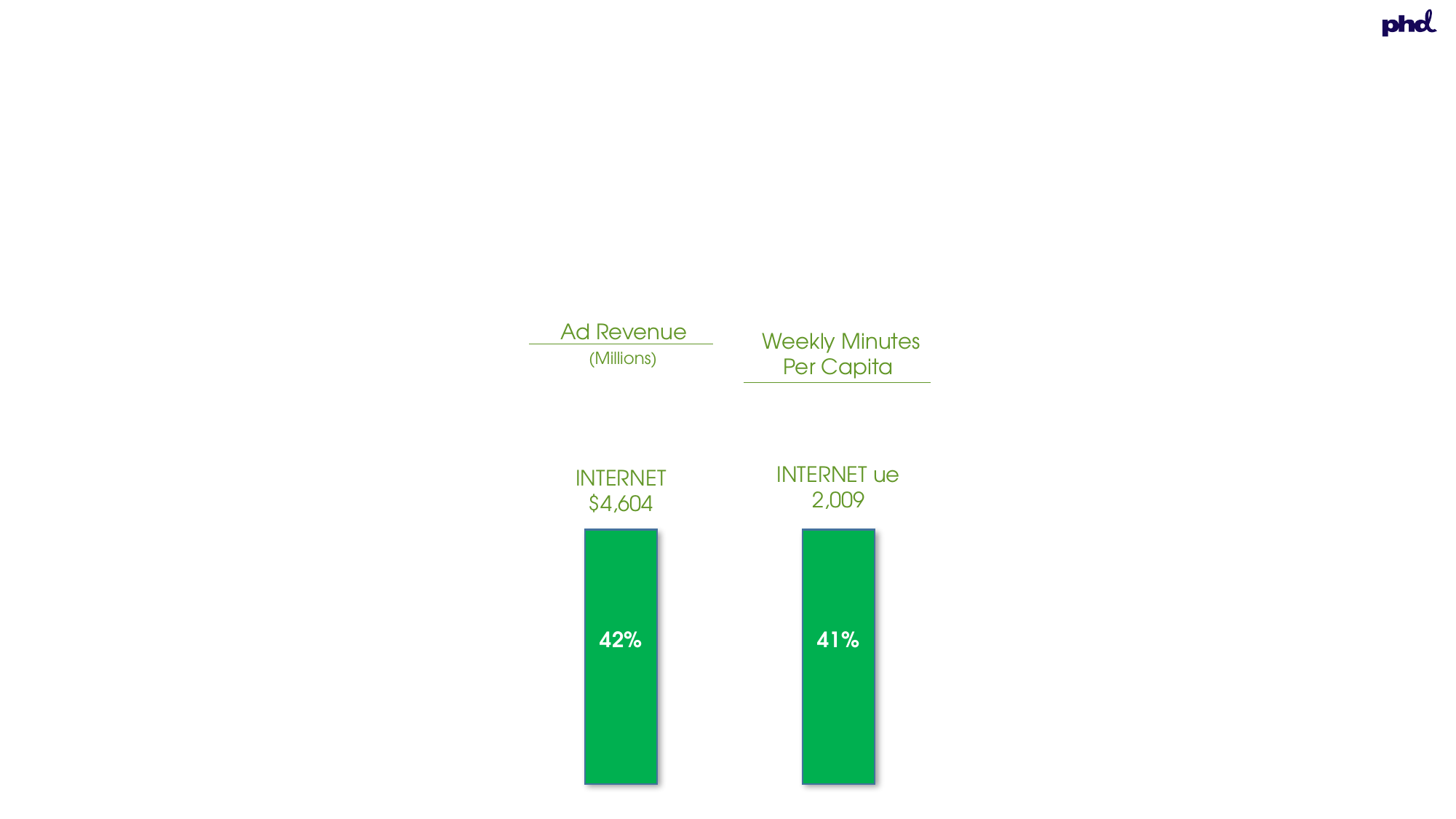

Ad Revenue
 (Millions)
INTERNET
$4,604

42%
 Weekly Minutes
Per Capita
INTERNET ue
2,009

41%